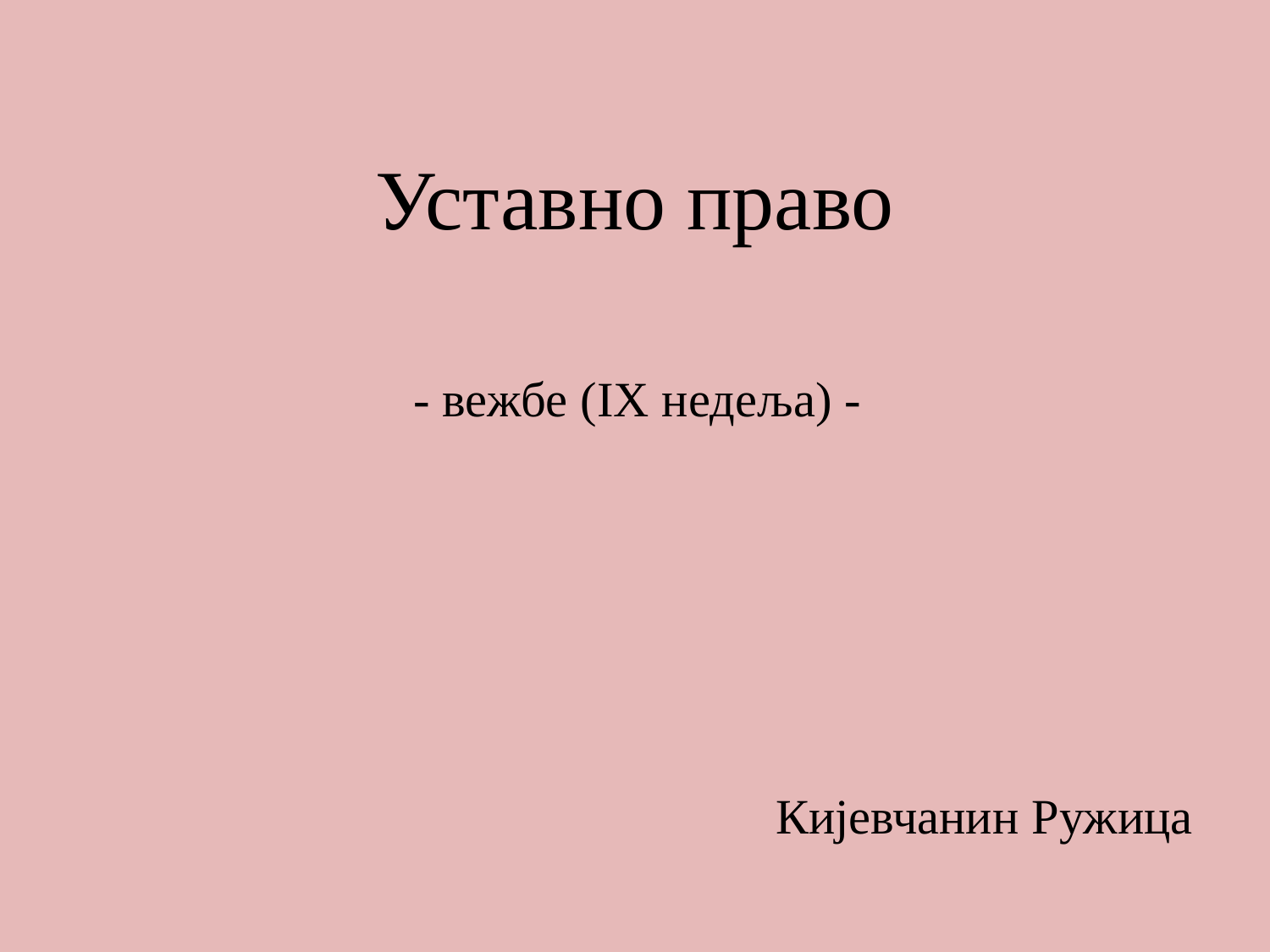

# Уставно право

                           - вежбе (IX недеља) -

Кијевчанин Ружица